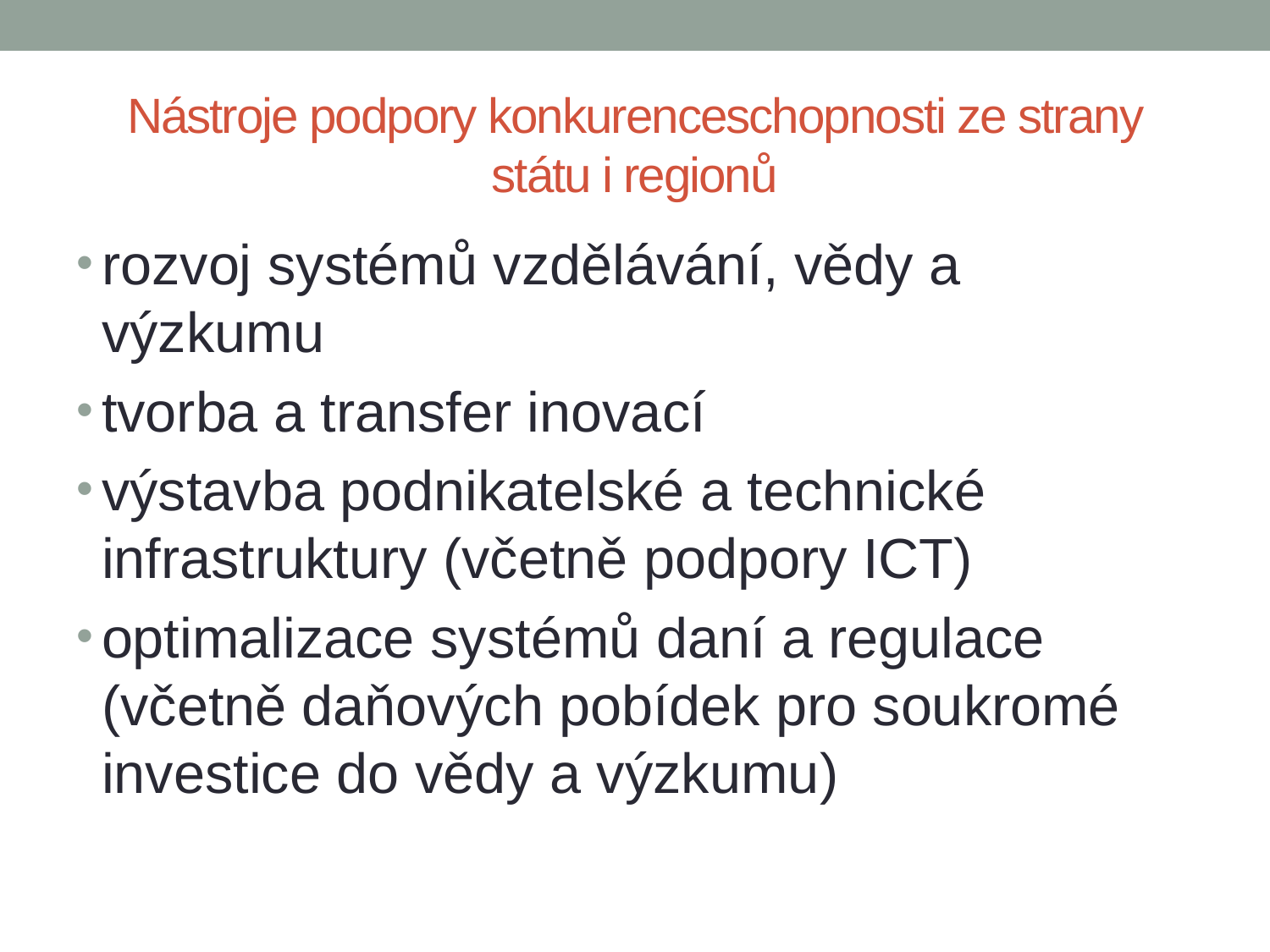

# Nástroje podpory konkurenceschopnosti ze strany státu i regionů
rozvoj systémů vzdělávání, vědy a výzkumu
tvorba a transfer inovací
výstavba podnikatelské a technické infrastruktury (včetně podpory ICT)
optimalizace systémů daní a regulace (včetně daňových pobídek pro soukromé investice do vědy a výzkumu)